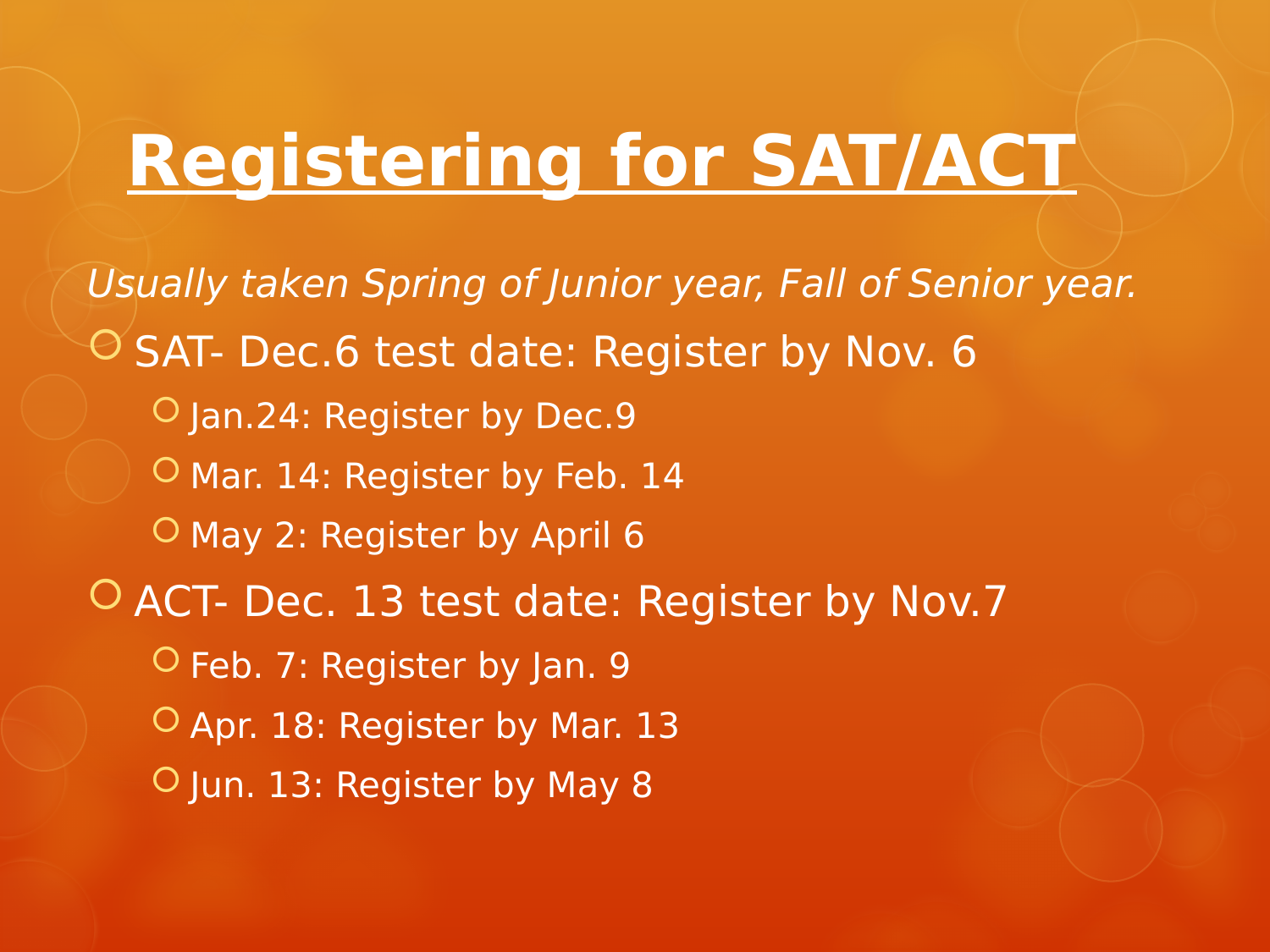

# Registering for SAT/ACT
Usually taken Spring of Junior year, Fall of Senior year.
SAT- Dec.6 test date: Register by Nov. 6
Jan.24: Register by Dec.9
Mar. 14: Register by Feb. 14
May 2: Register by April 6
ACT- Dec. 13 test date: Register by Nov.7
Feb. 7: Register by Jan. 9
Apr. 18: Register by Mar. 13
Jun. 13: Register by May 8